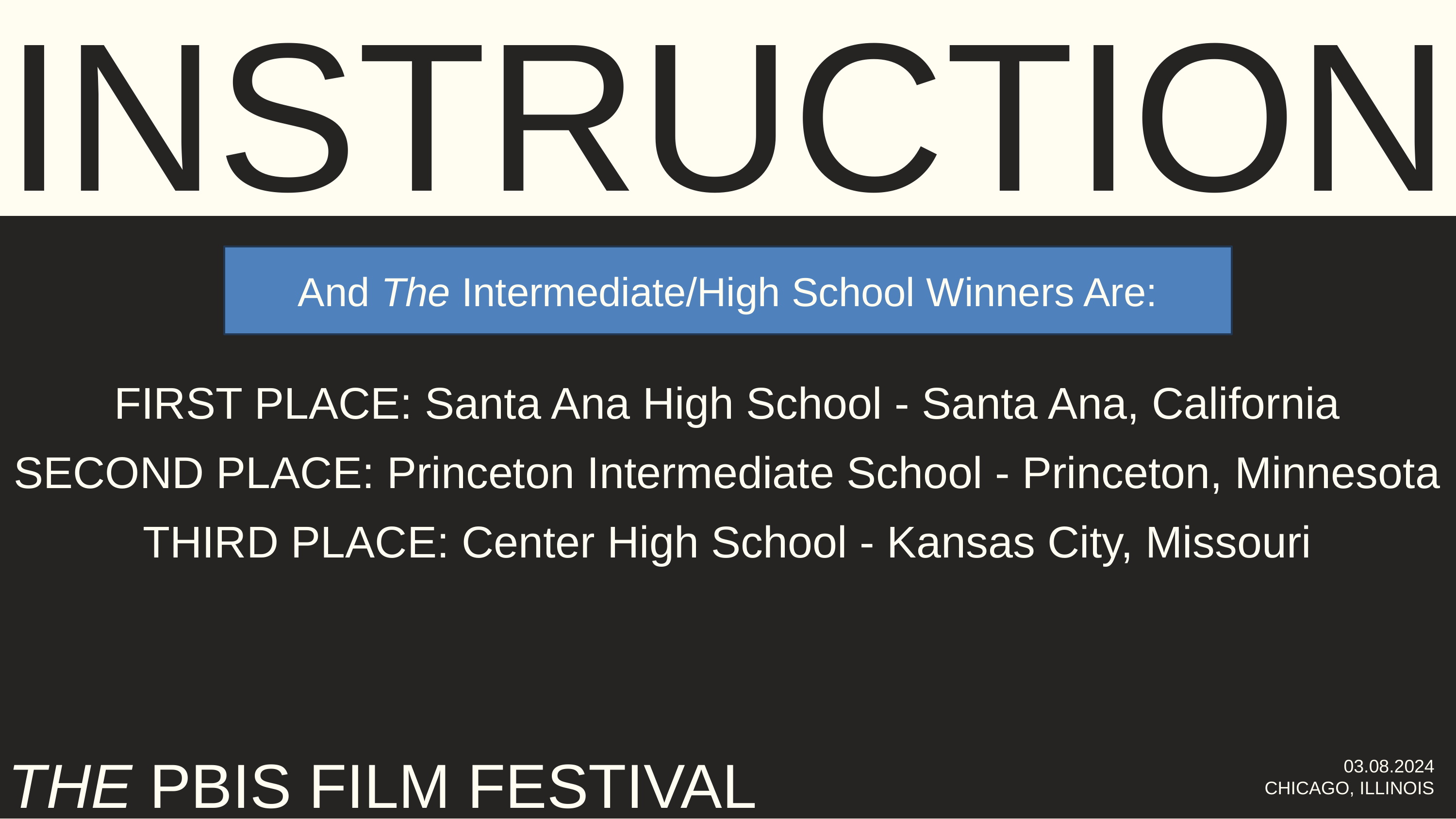

INSTRUCTION

FIRST PLACE: Santa Ana High School - Santa Ana, California
SECOND PLACE: Princeton Intermediate School - Princeton, Minnesota
THIRD PLACE: Center High School - Kansas City, Missouri

And The Intermediate/High School Winners Are:

THE PBIS FILM FESTIVAL

03.08.2024

CHICAGO, ILLINOIS